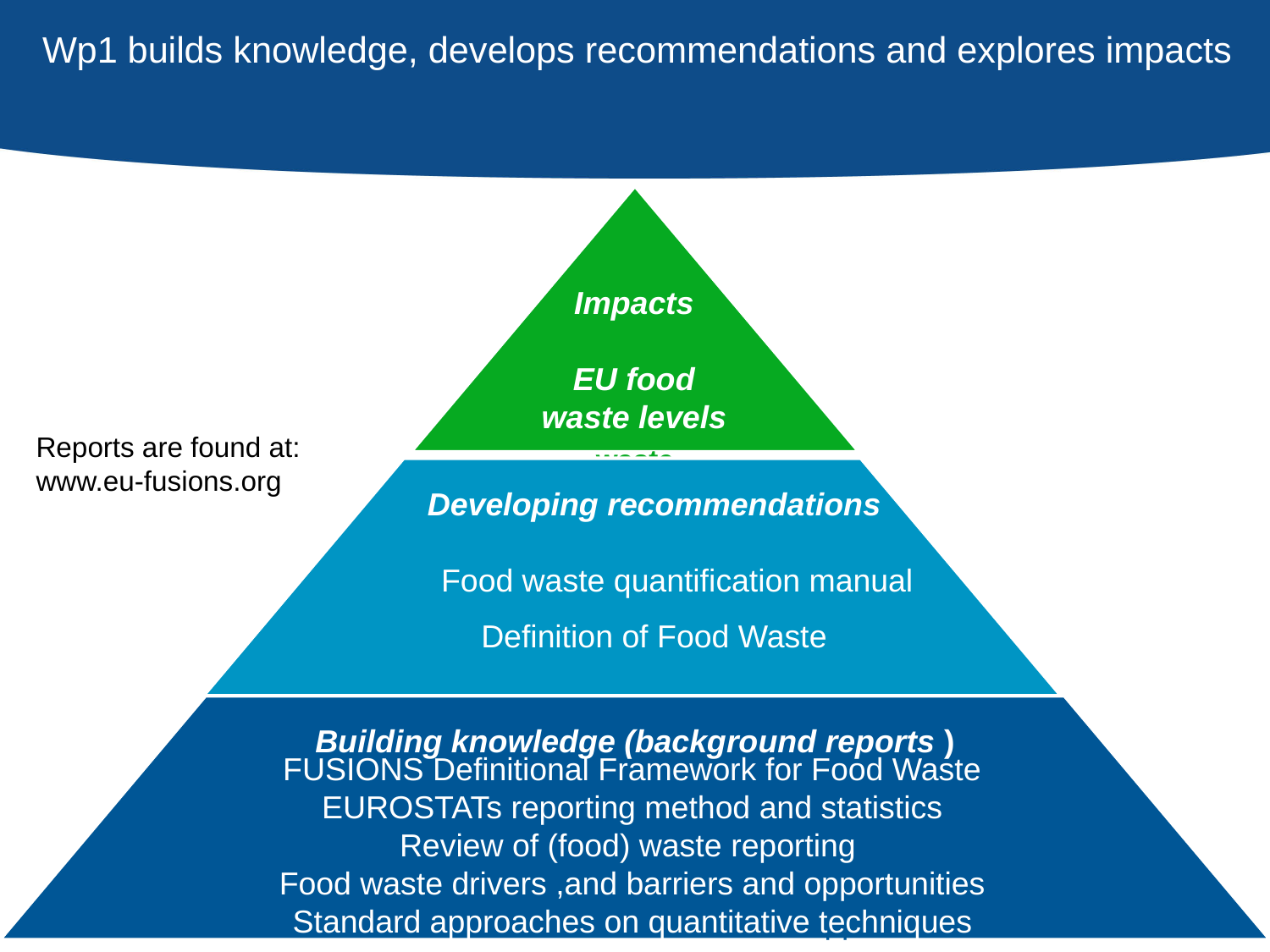

# Wp1 builds knowledge, develops recommendations and explores impacts

mpacts of food
 waste
EU food waste levels
Developing recommendations for EU28

Building knowledge (background reports )
FUSIONS Definitional Framework for Food Waste
EUROSTATs reporting method and statistics
Review of (food) waste reporting
Food waste drivers ,and barriers and opportunities

Impacts

EU food waste levels

Reports are found at:
www.eu-fusions.org
Developing recommendations
Food waste quantification manual
Definition of Food Waste
FUSIONS Definitional Framework for Food Waste
EUROSTATs reporting method and statistics
Review of (food) waste reporting
Food waste drivers ,and barriers and opportunities
Standard approaches on quantitative techniques